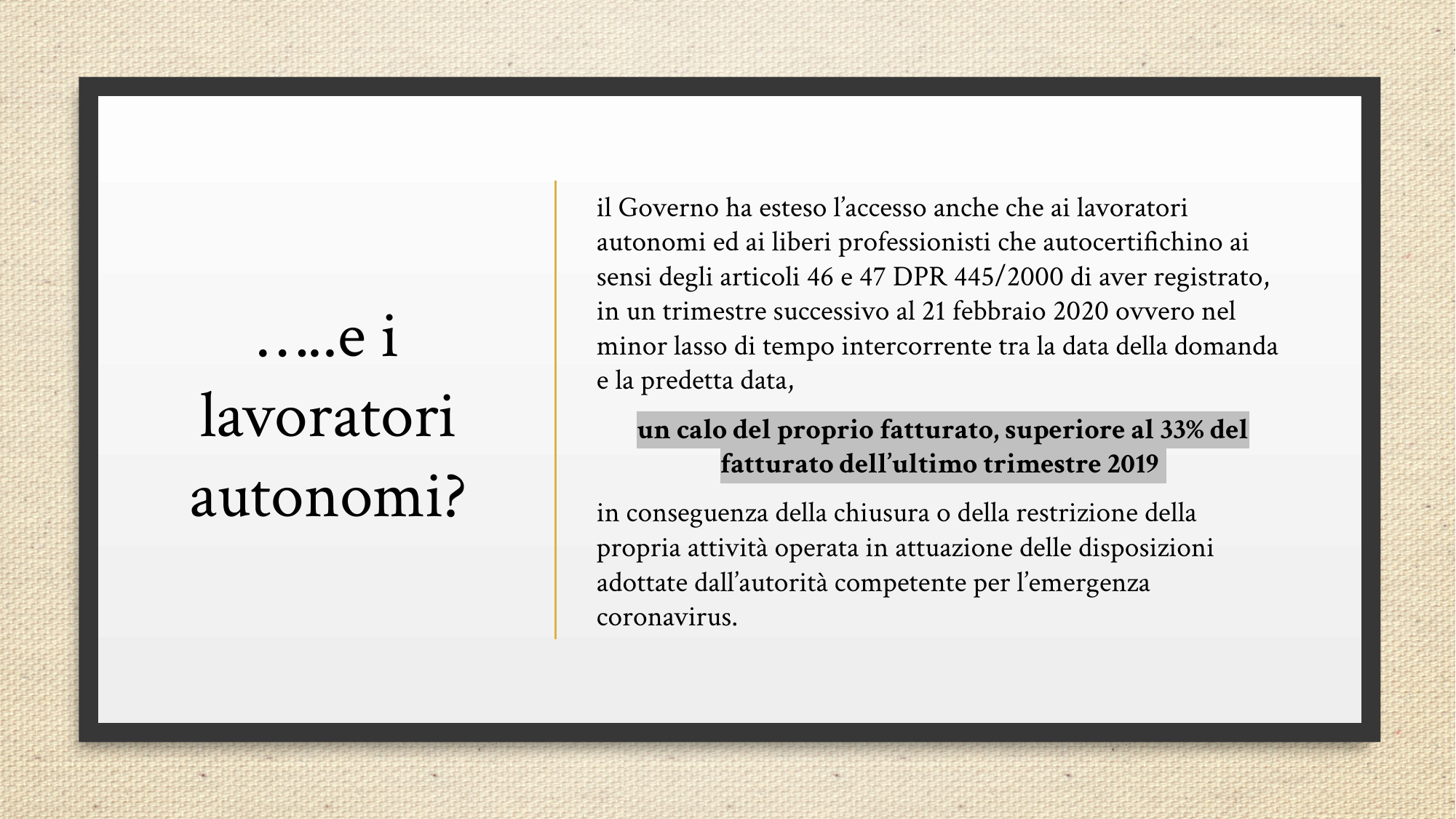

# …..e i lavoratori autonomi?
il Governo ha esteso l’accesso anche che ai lavoratori autonomi ed ai liberi professionisti che autocertifichino ai sensi degli articoli 46 e 47 DPR 445/2000 di aver registrato, in un trimestre successivo al 21 febbraio 2020 ovvero nel minor lasso di tempo intercorrente tra la data della domanda e la predetta data,
un calo del proprio fatturato, superiore al 33% del fatturato dell’ultimo trimestre 2019
in conseguenza della chiusura o della restrizione della propria attività operata in attuazione delle disposizioni adottate dall’autorità competente per l’emergenza coronavirus.